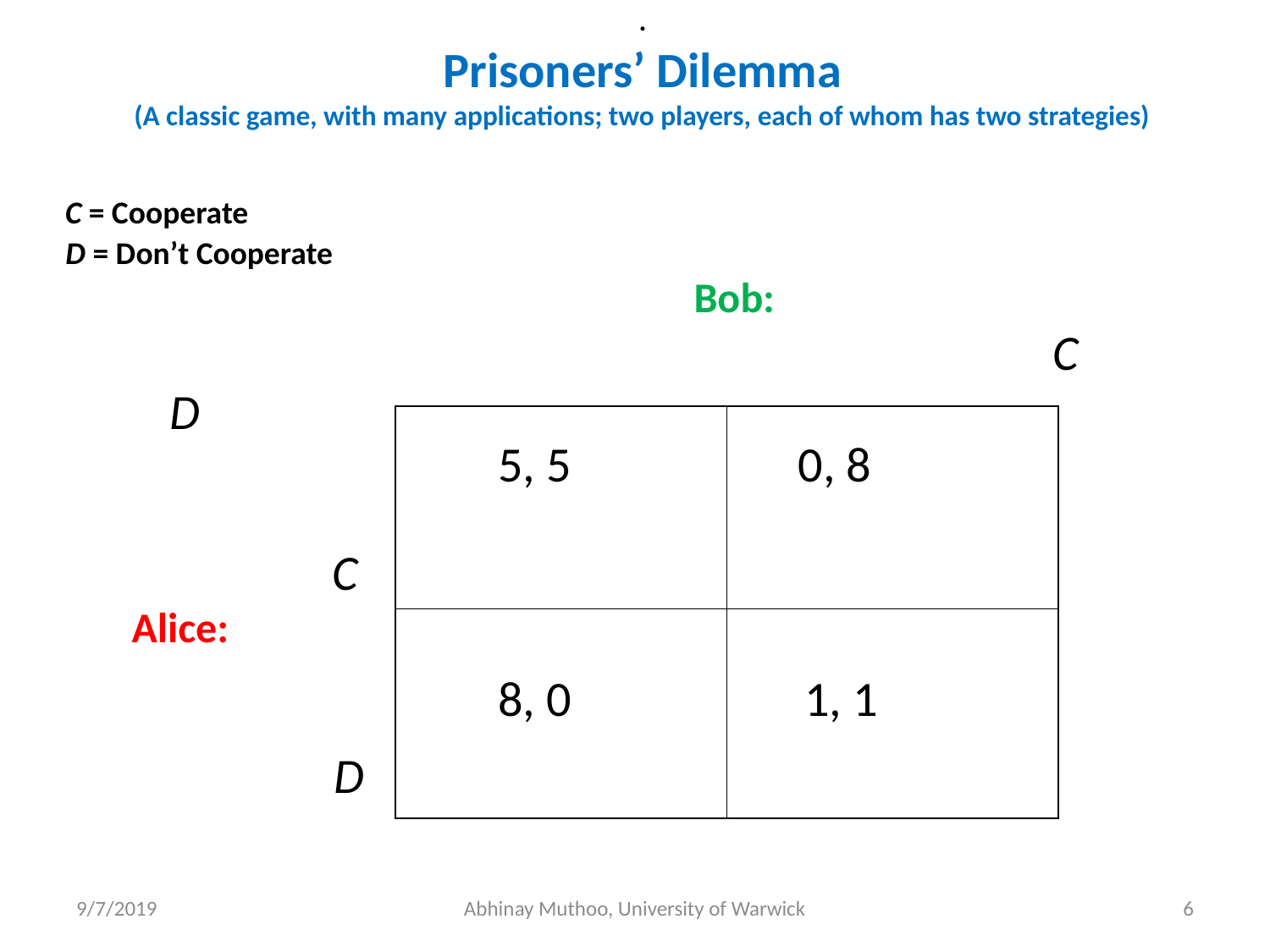

.
Prisoners’ Dilemma
(A classic game, with many applications; two players, each of whom has two strategies)

   C = Cooperate
    D = Don’t Cooperate
                                                                     Bob:
								C                                D

                               C
          Alice:

                                     D

| 5, 5 | 0, 8 |
| --- | --- |
| 8, 0 | 1, 1 |
9/7/2019
Abhinay Muthoo, University of Warwick
6